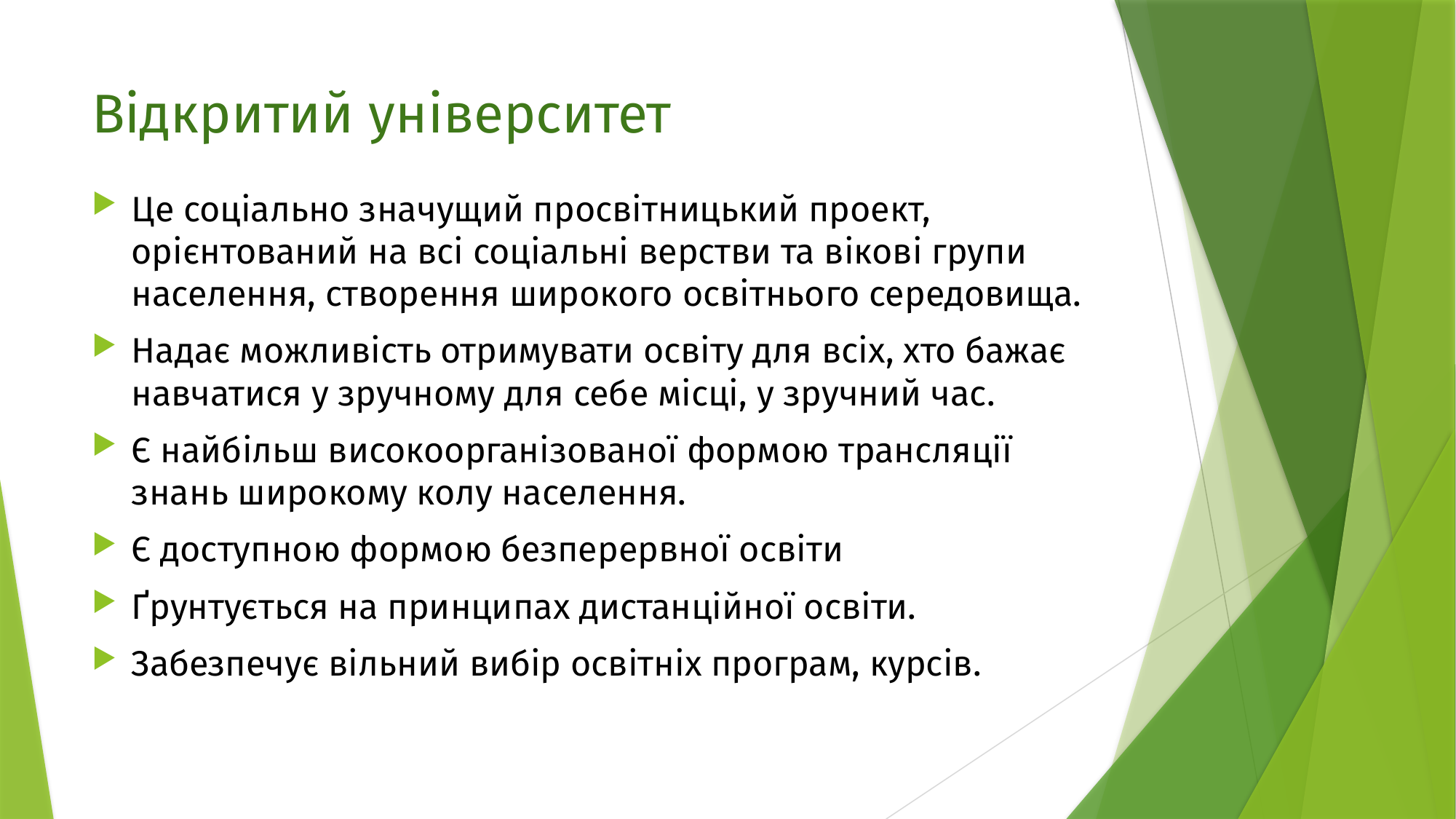

# Відкритий університет
Це соціально значущий просвітницький проект, орієнтований на всі соціальні верстви та вікові групи населення, створення широкого освітнього середовища.
Надає можливість отримувати освіту для всіх, хто бажає навчатися у зручному для себе місці, у зручний час.
Є найбільш високоорганізованої формою трансляції знань широкому колу населення.
Є доступною формою безперервної освіти
Ґрунтується на принципах дистанційної освіти.
Забезпечує вільний вибір освітніх програм, курсів.